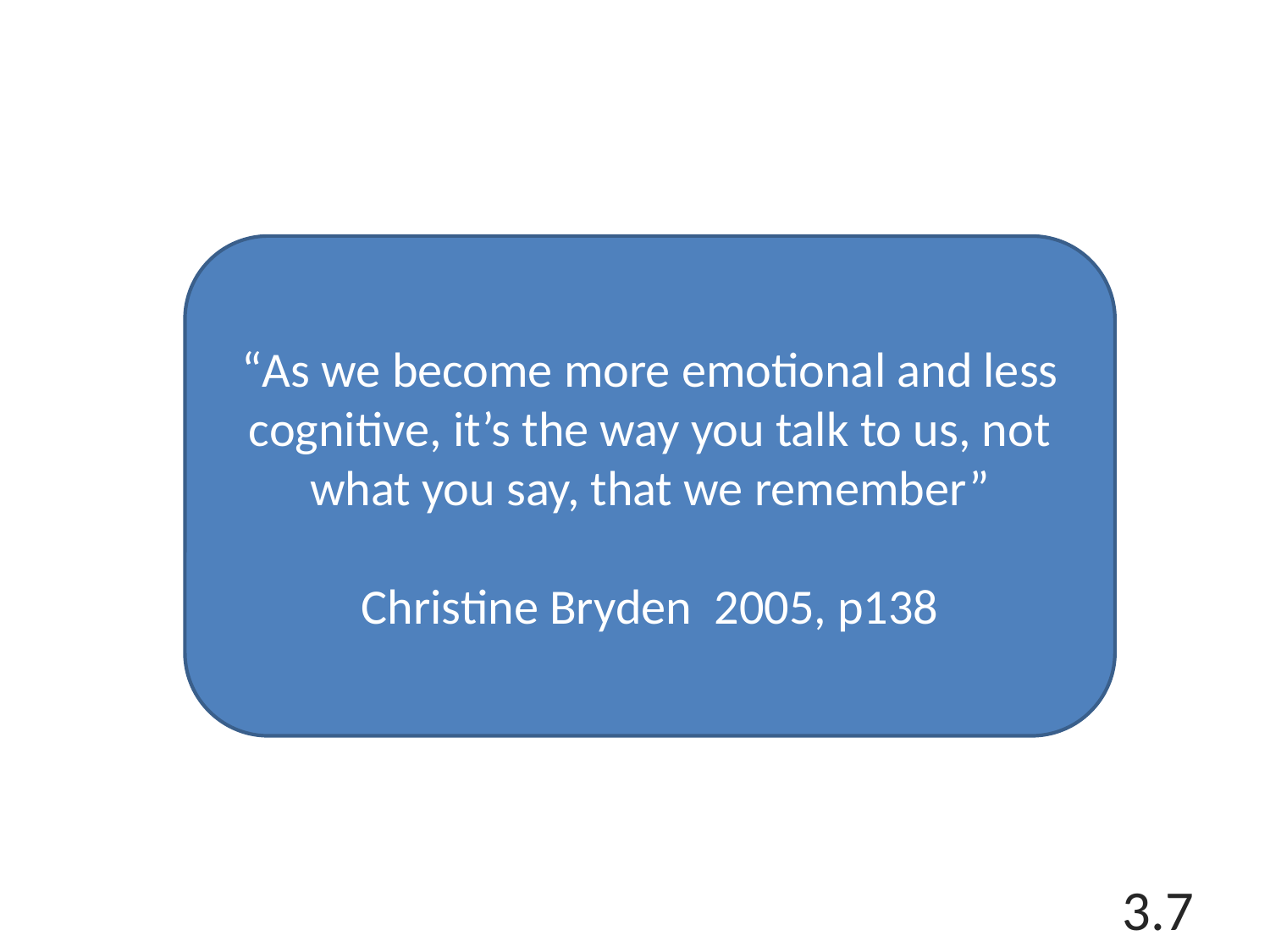

“As we become more emotional and less cognitive, it’s the way you talk to us, not what you say, that we remember”

Christine Bryden  2005, p138
3.7